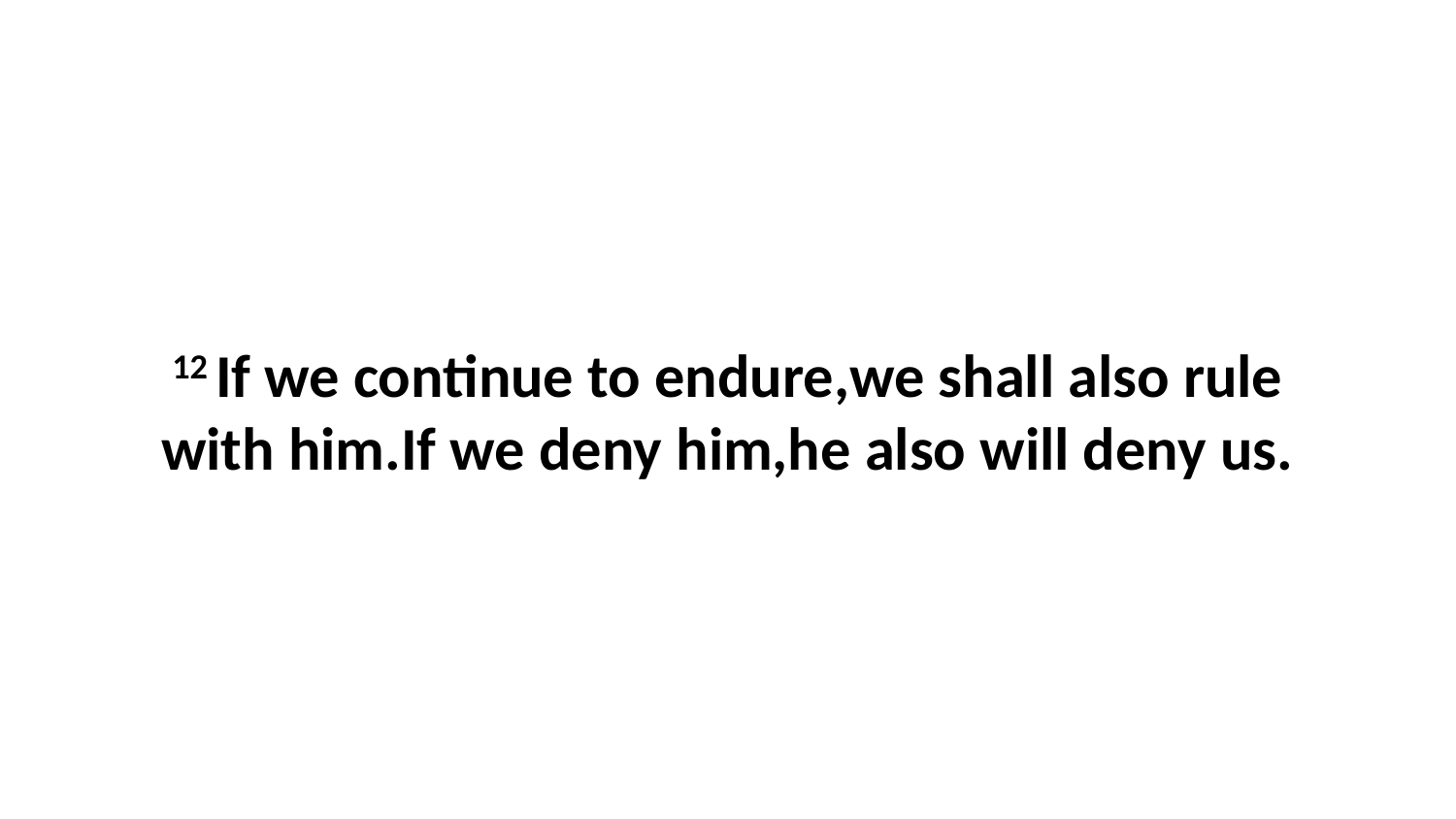

12 If we continue to endure,we shall also rule with him.If we deny him,he also will deny us.